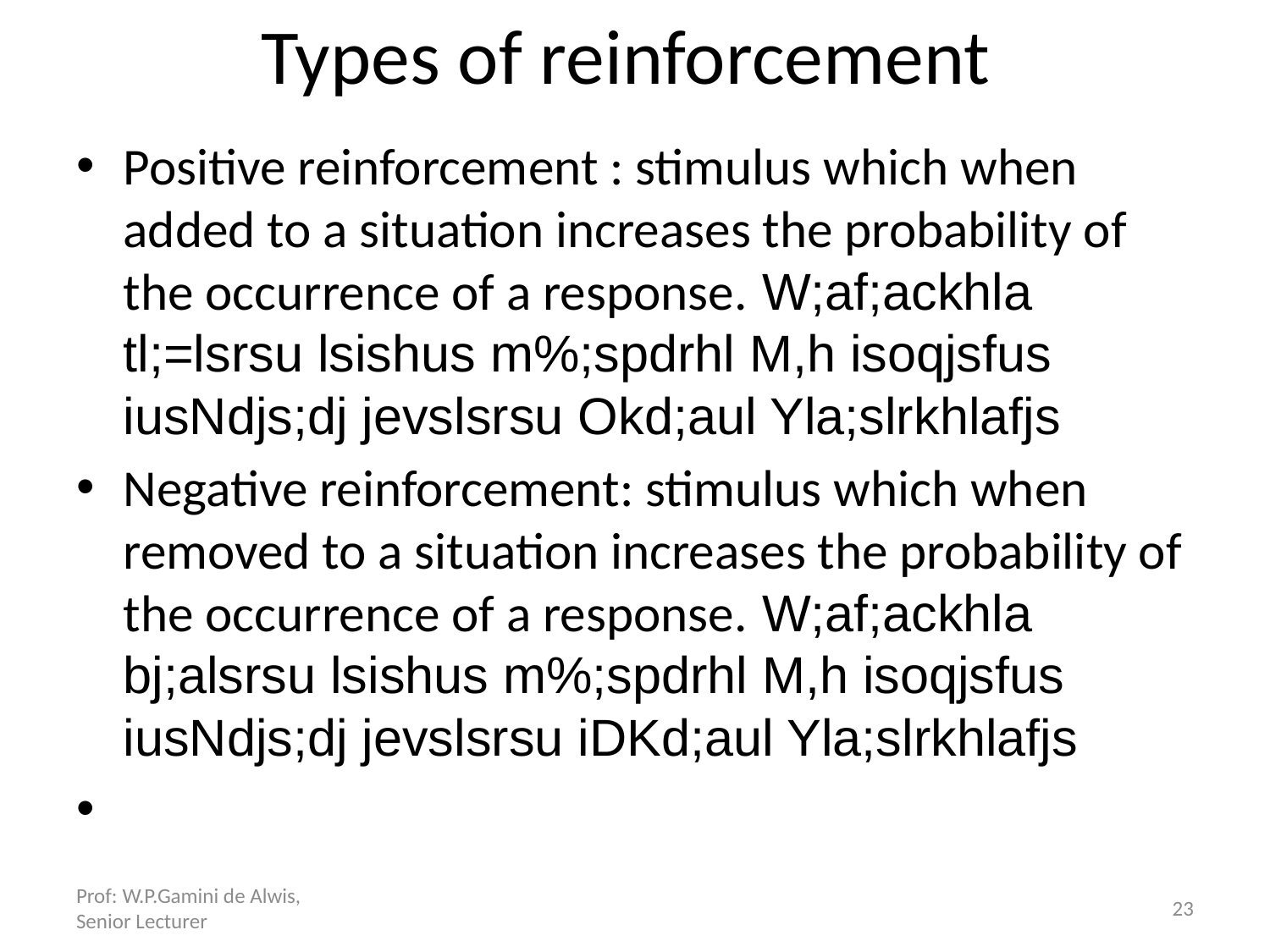

# Types of reinforcement
Positive reinforcement : stimulus which when added to a situation increases the probability of the occurrence of a response. W;af;ackhla tl;=lsrsu lsishus m%;spdrhl M,h isoqjsfus iusNdjs;dj jevslsrsu Okd;aul Yla;slrkhlafjs
Negative reinforcement: stimulus which when removed to a situation increases the probability of the occurrence of a response. W;af;ackhla bj;alsrsu lsishus m%;spdrhl M,h isoqjsfus iusNdjs;dj jevslsrsu iDKd;aul Yla;slrkhlafjs

Prof: W.P.Gamini de Alwis, Senior Lecturer
23